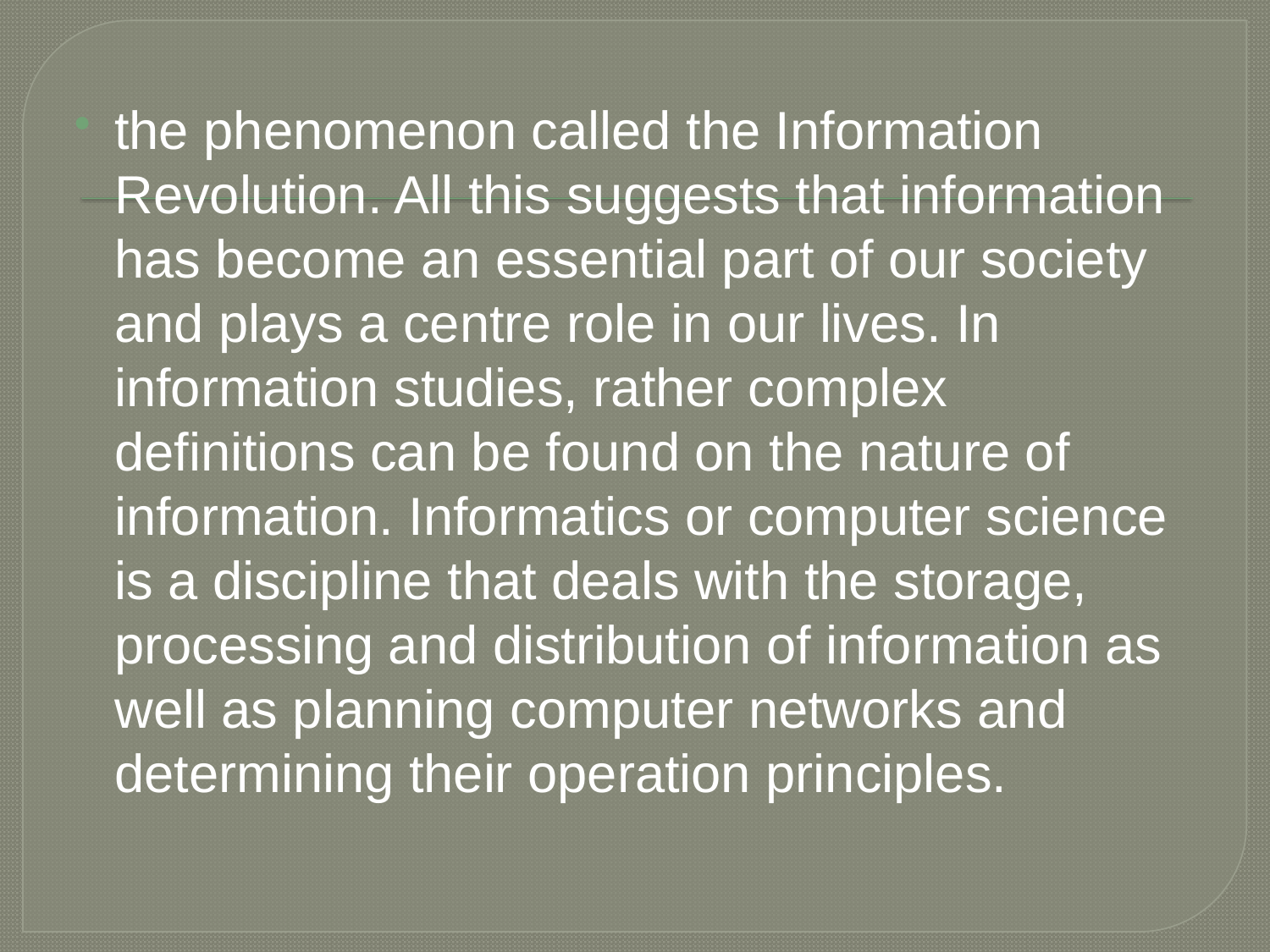

the phenomenon called the Information Revolution. All this suggests that information has become an essential part of our society and plays a centre role in our lives. In information studies, rather complex definitions can be found on the nature of information. Informatics or computer science is a discipline that deals with the storage, processing and distribution of information as well as planning computer networks and determining their operation principles.